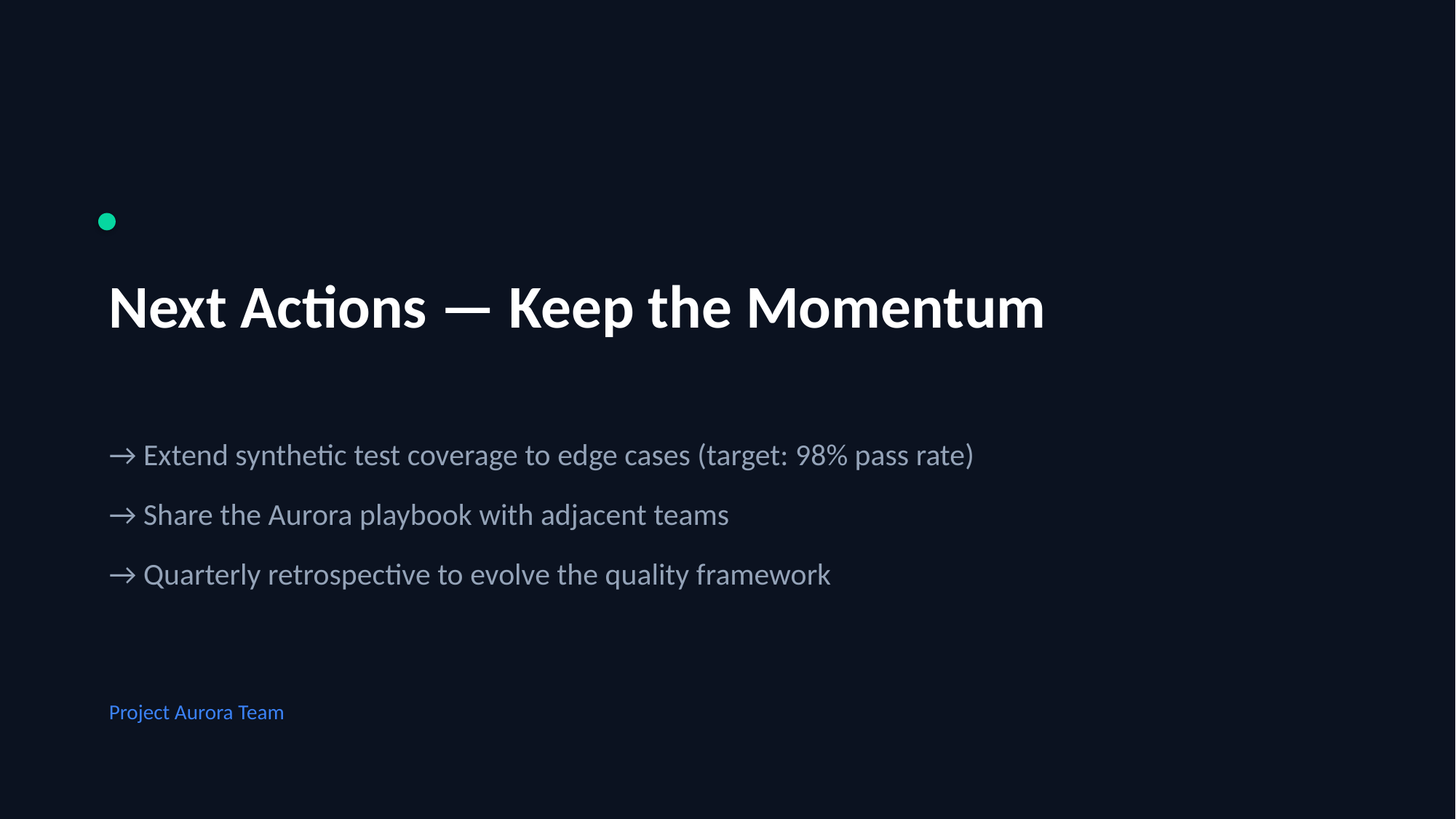

Next Actions — Keep the Momentum
→ Extend synthetic test coverage to edge cases (target: 98% pass rate)
→ Share the Aurora playbook with adjacent teams
→ Quarterly retrospective to evolve the quality framework
Project Aurora Team